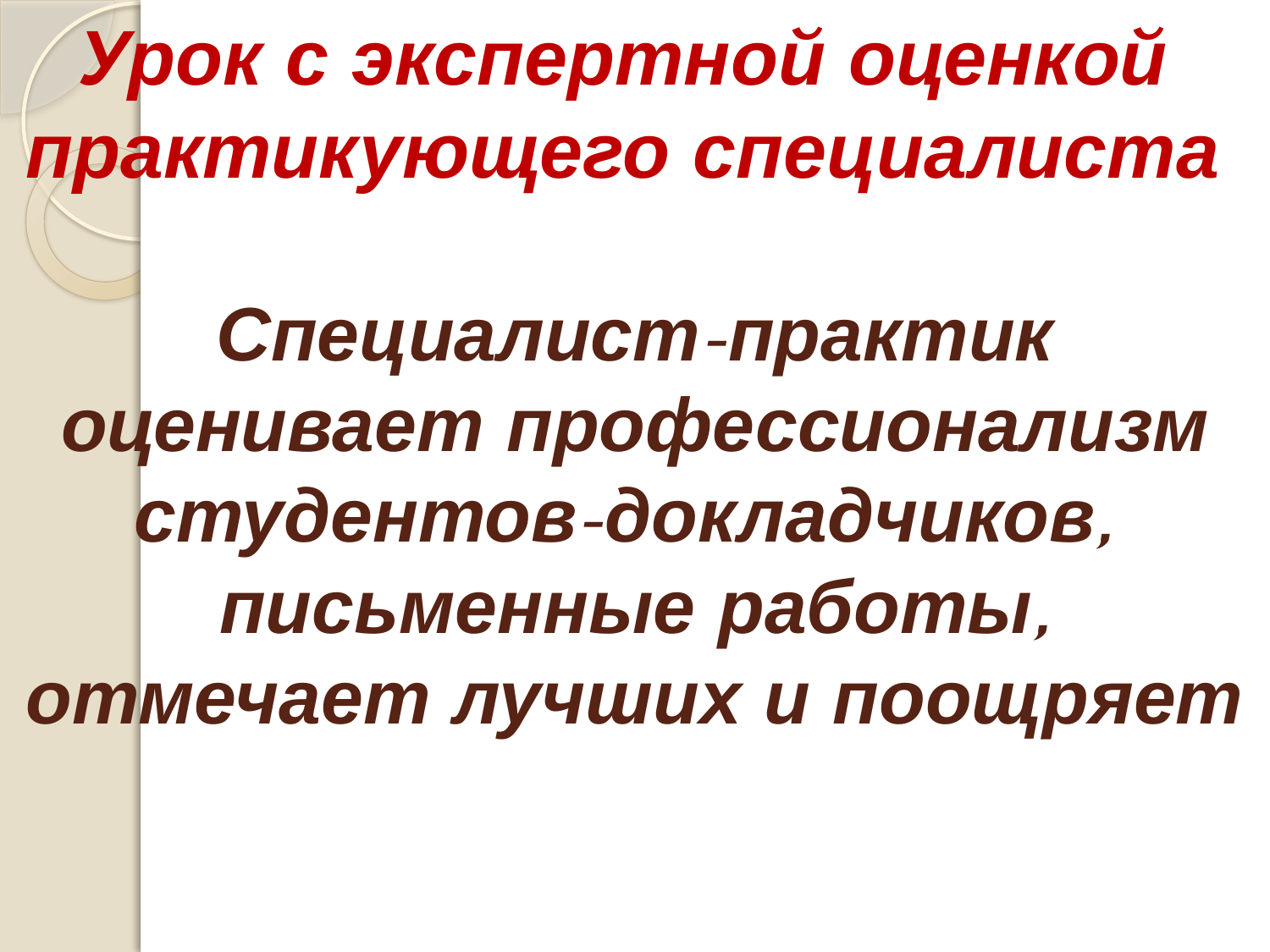

# Урок с экспертной оценкой практикующего специалиста Специалист-практик оценивает профессионализм студентов-докладчиков,  письменные работы, отмечает лучших и поощряет